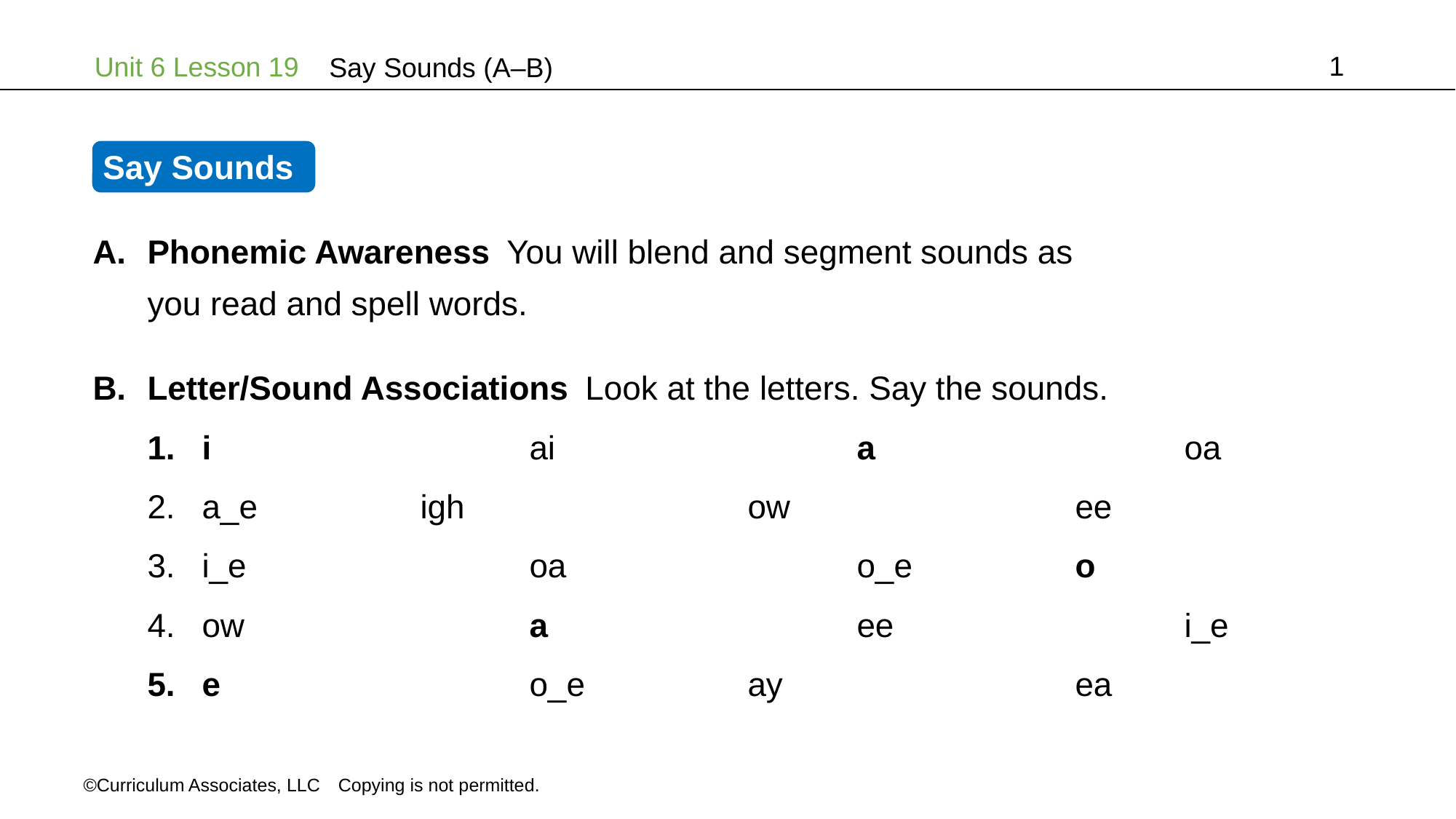

1
Say Sounds (A–B)
Say Sounds

Phonemic Awareness You will blend and segment sounds as
you read and spell words.
Letter/Sound Associations Look at the letters. Say the sounds.
i			ai			a			oa
a_e		igh			ow			ee
i_e			oa			o_e		o
ow			a			ee			i_e
e			o_e		ay			ea